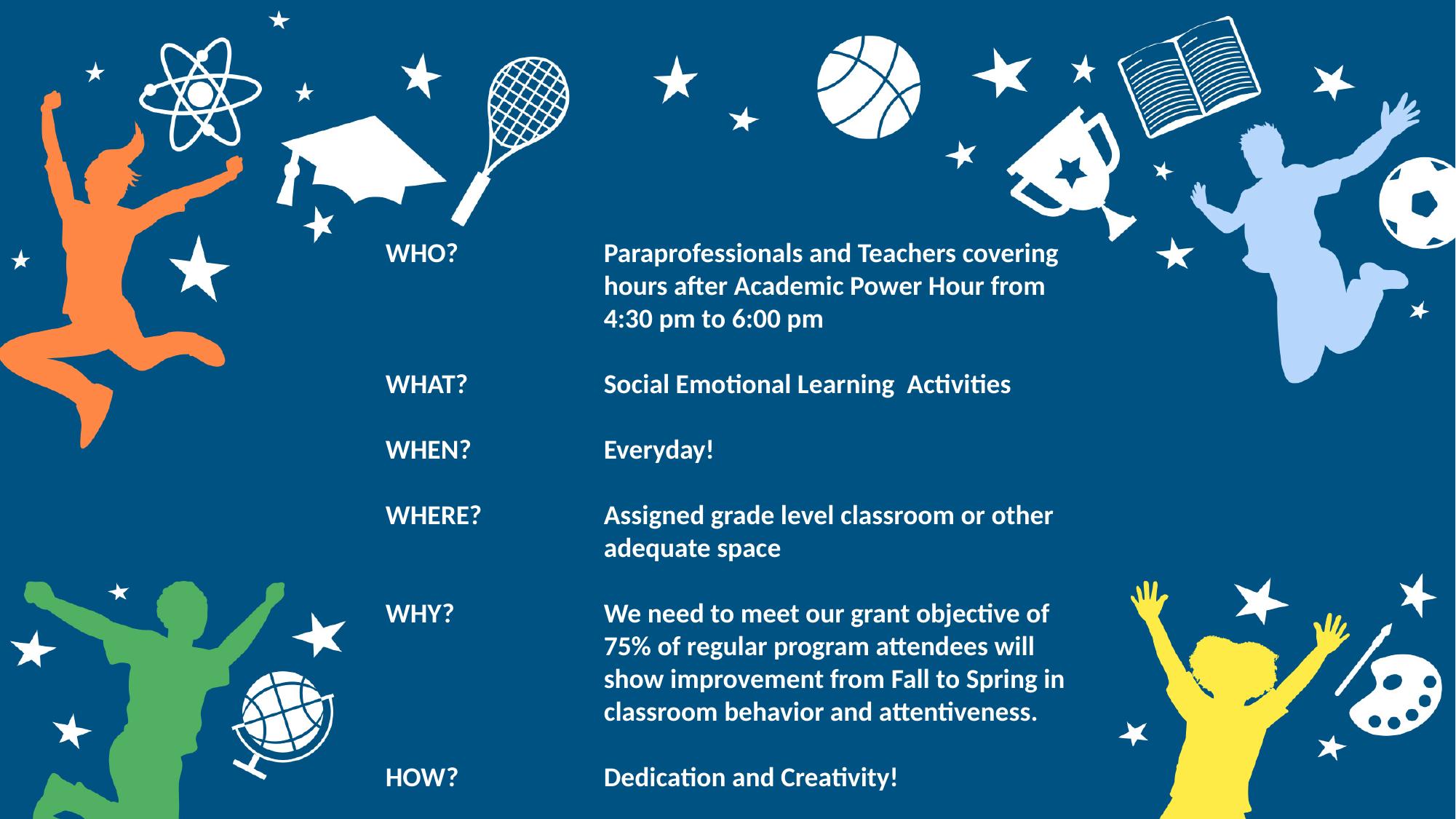

WHO? 		Paraprofessionals and Teachers covering 			hours after Academic Power Hour from 			4:30 pm to 6:00 pm
WHAT? 		Social Emotional Learning  Activities
WHEN?		Everyday!
WHERE? 		Assigned grade level classroom or other 			adequate space
WHY?		We need to meet our grant objective of 			75% of regular program attendees will 			show improvement from ​Fall to Spring in 			classroom behavior and attentiveness.
HOW?	 	Dedication and Creativity!
#